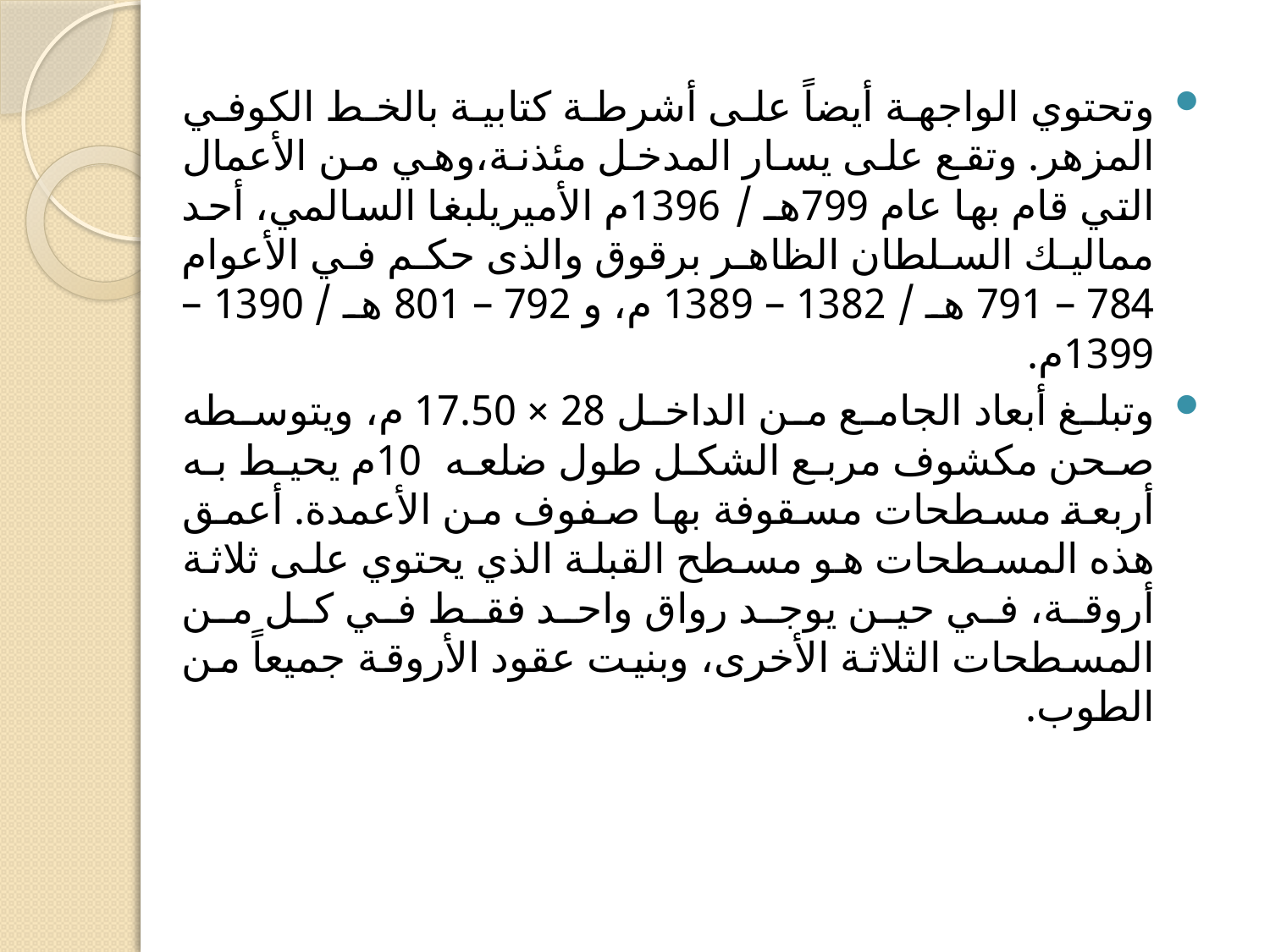

وتحتوي الواجهة أيضاً على أشرطة كتابية بالخط الكوفي المزهر. وتقع على يسار المدخل مئذنة،وهي من الأعمال التي قام بها عام 799هـ / 1396م الأميريلبغا السالمي، أحد مماليك السلطان الظاهر برقوق والذى حكم في الأعوام 784 – 791 هـ / 1382 – 1389 م، و 792 – 801 هـ / 1390 – 1399م.
وتبلغ أبعاد الجامع من الداخل 28 × 17.50 م، ويتوسطه صحن مكشوف مربع الشكل طول ضلعه 10م يحيط به أربعة مسطحات مسقوفة بها صفوف من الأعمدة. أعمق هذه المسطحات هو مسطح القبلة الذي يحتوي على ثلاثة أروقة، في حين يوجد رواق واحد فقط في كل من المسطحات الثلاثة الأخرى، وبنيت عقود الأروقة جميعاً من الطوب.